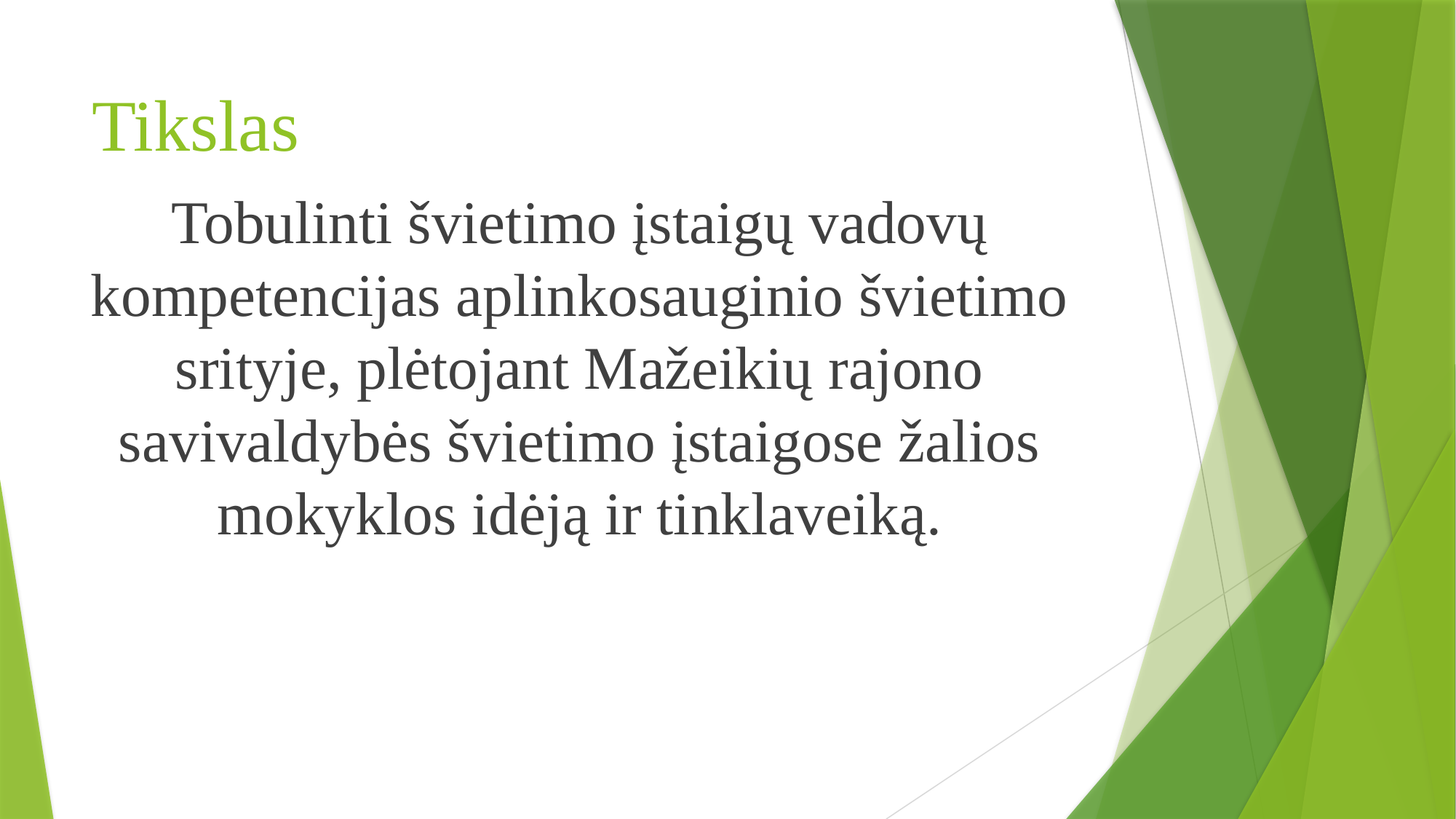

# Tikslas
Tobulinti švietimo įstaigų vadovų kompetencijas aplinkosauginio švietimo srityje, plėtojant Mažeikių rajono savivaldybės švietimo įstaigose žalios mokyklos idėją ir tinklaveiką.